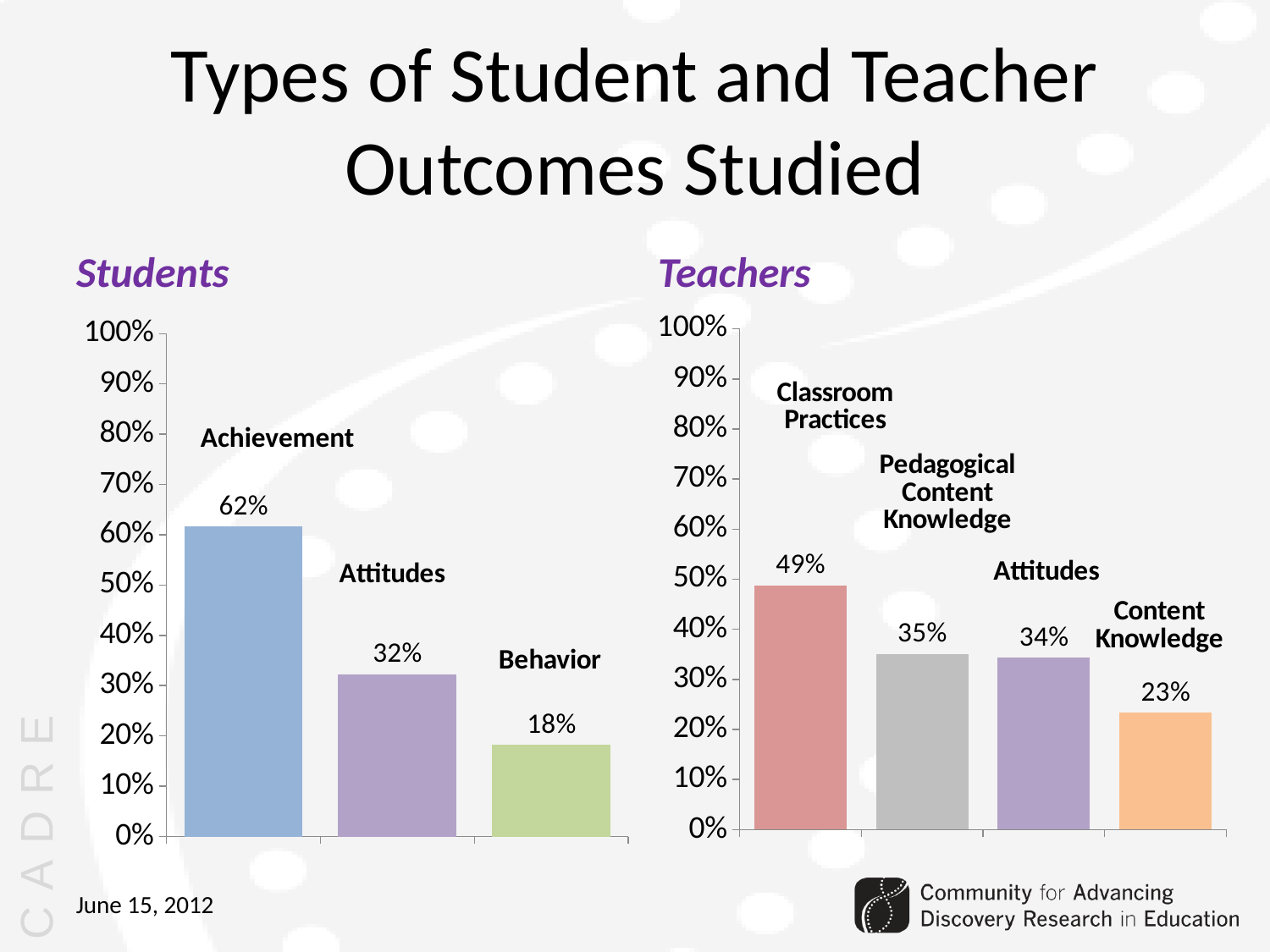

# Types of Student and Teacher Outcomes Studied
Students
Teachers

### Chart

| Category | Series 1 |
|---|---|
| Classroom practices | 0.488 |
| Pedagogical content knowledge | 0.351 |
| Attitudes and beliefs | 0.343 |
| Content knowledge | 0.234 |

### Chart

| Category | Series 1 |
|---|---|
| Achievement/performance | 0.617 |
| Attitudes/beliefs | 0.323 |
| Behavior | 0.182 |
Achievement
June 15, 2012